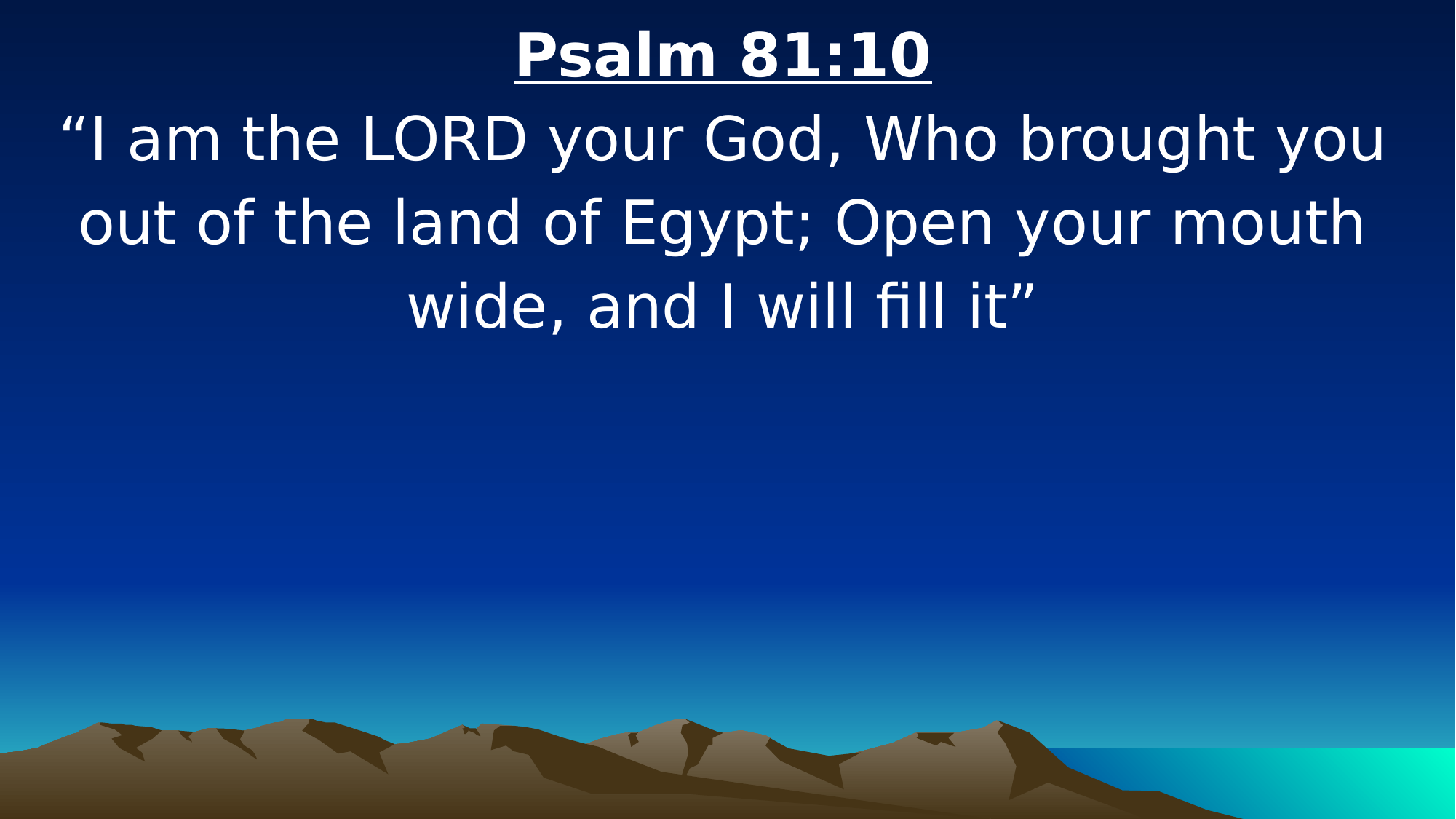

Psalm 81:10
“I am the LORD your God, Who brought you out of the land of Egypt; Open your mouth wide, and I will fill it”